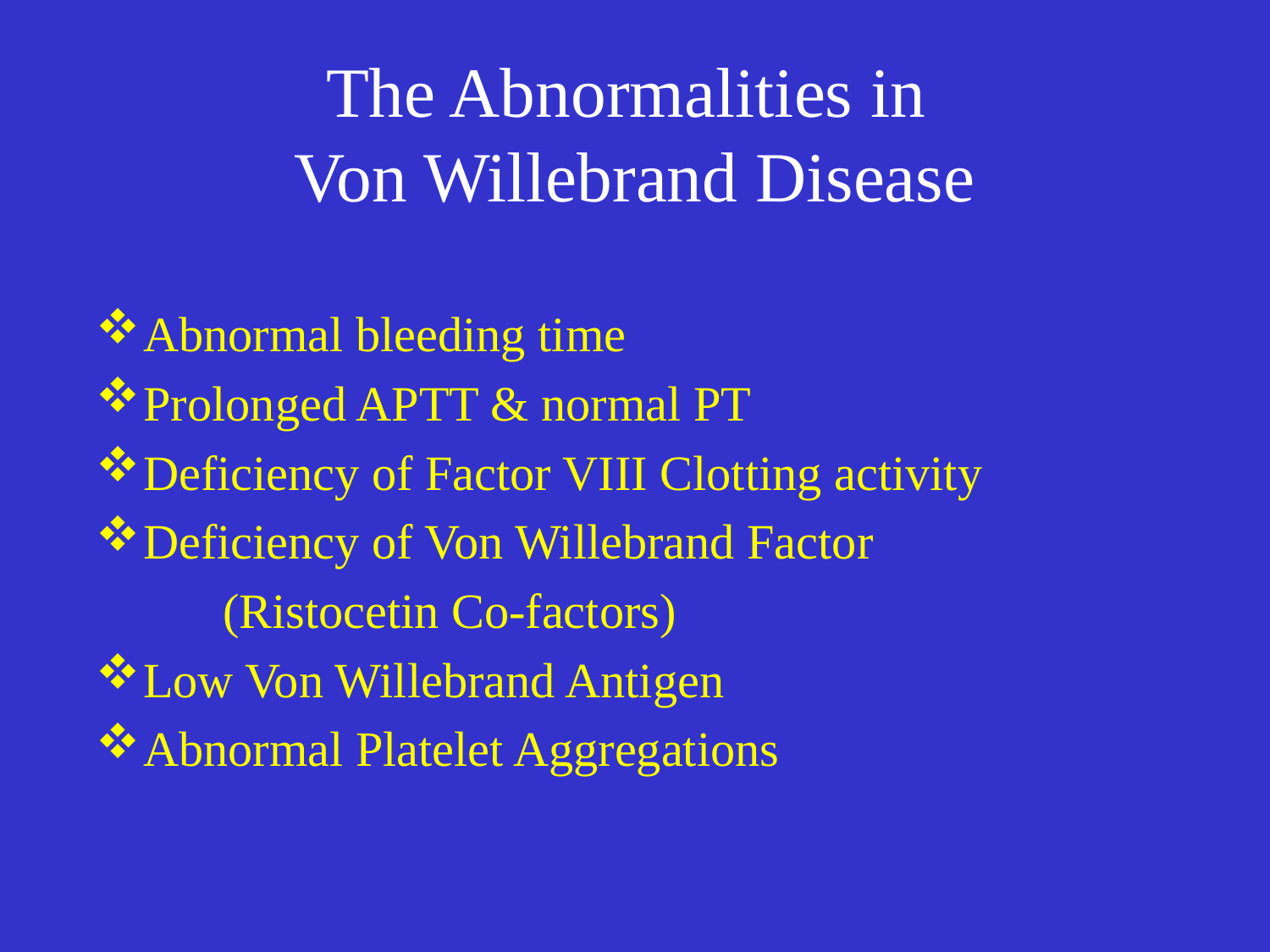

# The Abnormalities in Von Willebrand Disease
Abnormal bleeding time
Prolonged APTT & normal PT
Deficiency of Factor VIII Clotting activity
Deficiency of Von Willebrand Factor
	(Ristocetin Co-factors)
Low Von Willebrand Antigen
Abnormal Platelet Aggregations